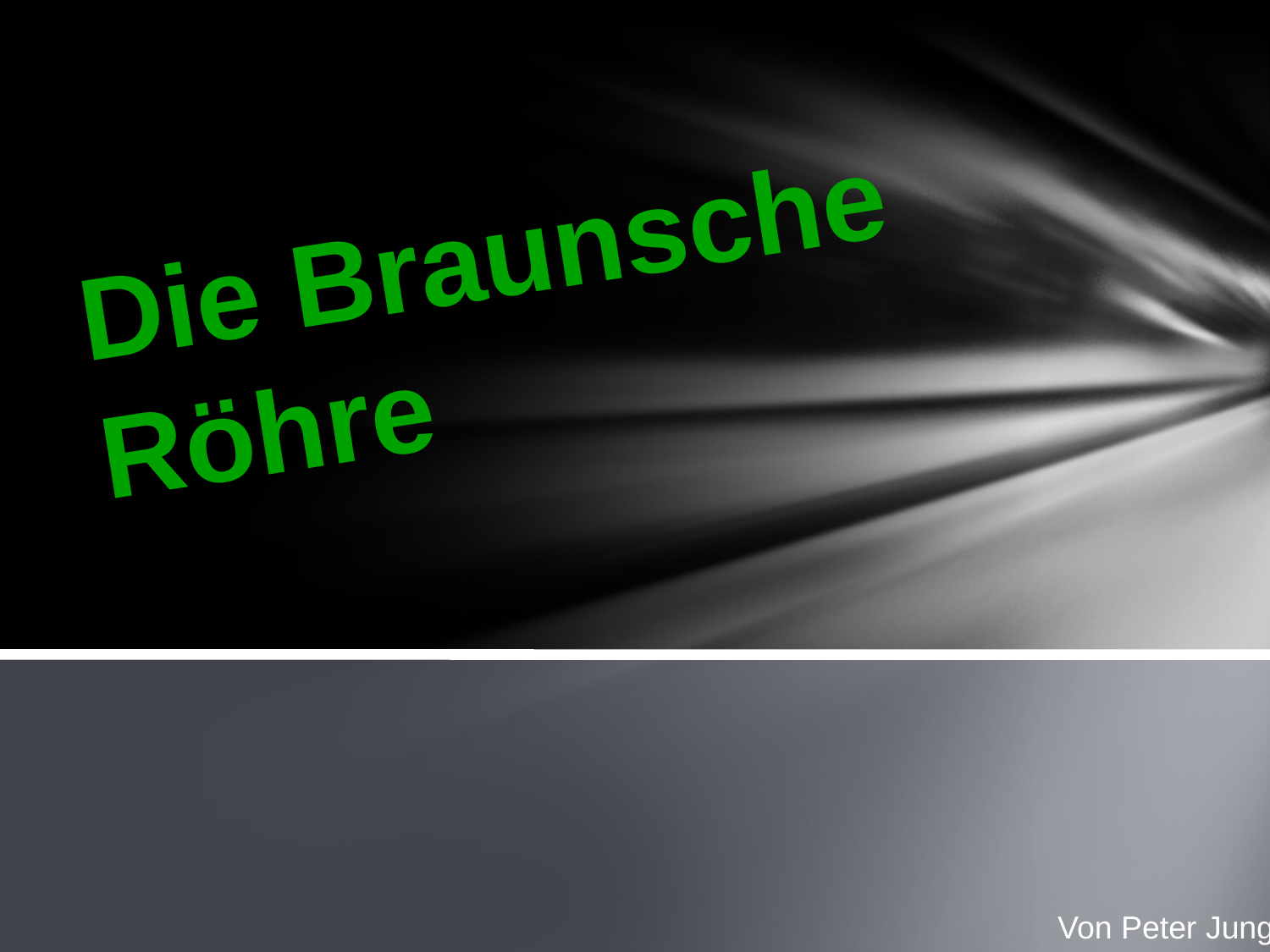

# Die Braunsche Röhre
Von Peter Jung